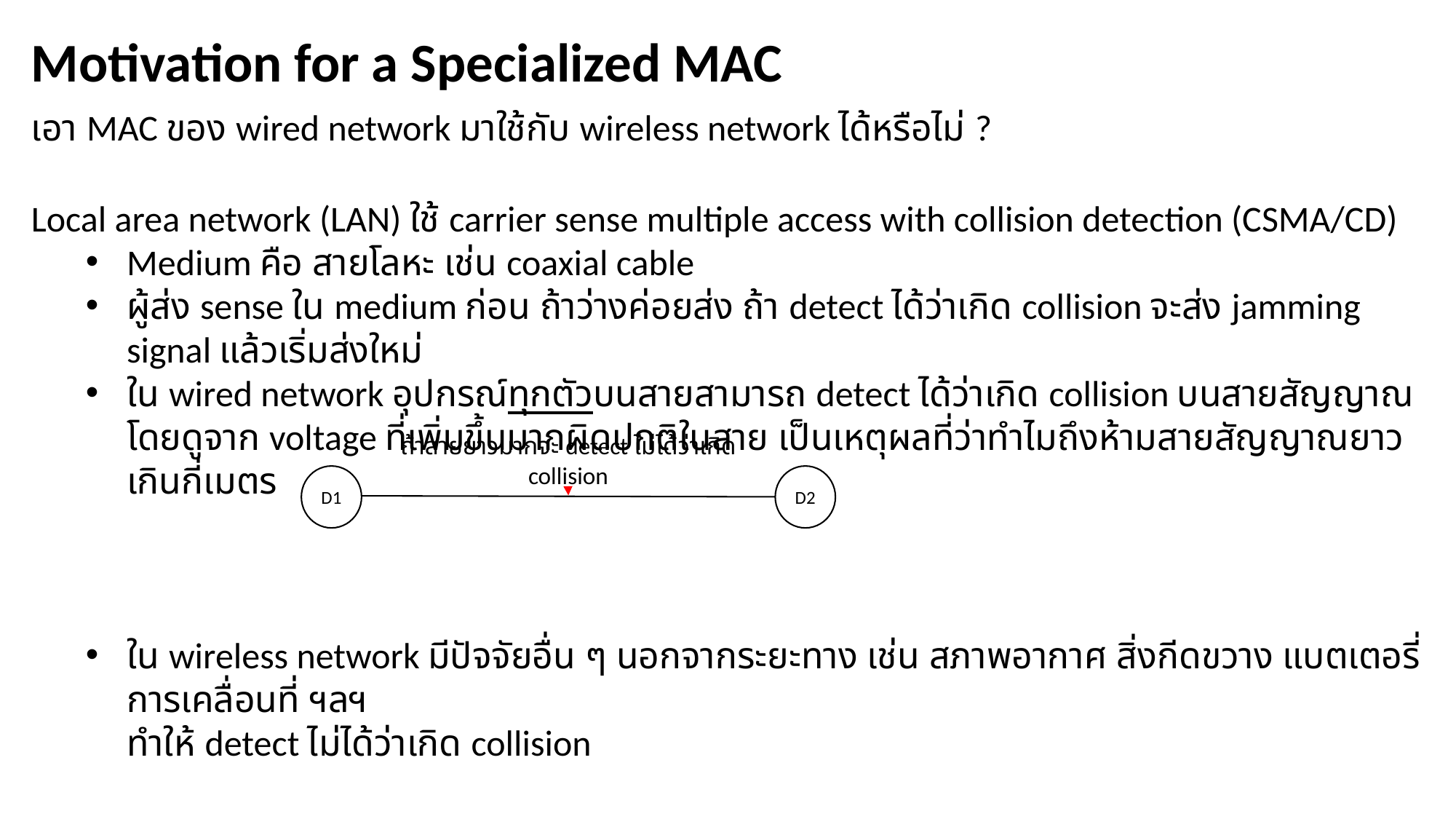

Motivation for a Specialized MAC
เอา MAC ของ wired network มาใช้กับ wireless network ได้หรือไม่ ?
Local area network (LAN) ใช้ carrier sense multiple access with collision detection (CSMA/CD)
Medium คือ สายโลหะ เช่น coaxial cable
ผู้ส่ง sense ใน medium ก่อน ถ้าว่างค่อยส่ง ถ้า detect ได้ว่าเกิด collision จะส่ง jamming signal แล้วเริ่มส่งใหม่
ใน wired network อุปกรณ์ทุกตัวบนสายสามารถ detect ได้ว่าเกิด collision บนสายสัญญาณ โดยดูจาก voltage ที่เพิ่มขึ้นมากผิดปกติในสาย เป็นเหตุผลที่ว่าทำไมถึงห้ามสายสัญญาณยาวเกินกี่เมตร

ใน wireless network มีปัจจัยอื่น ๆ นอกจากระยะทาง เช่น สภาพอากาศ สิ่งกีดขวาง แบตเตอรี่ การเคลื่อนที่ ฯลฯ
ทำให้ detect ไม่ได้ว่าเกิด collision
ถ้าสายยาวมากจะ detect ไม่ได้ว่าเกิด collision
D1
D2